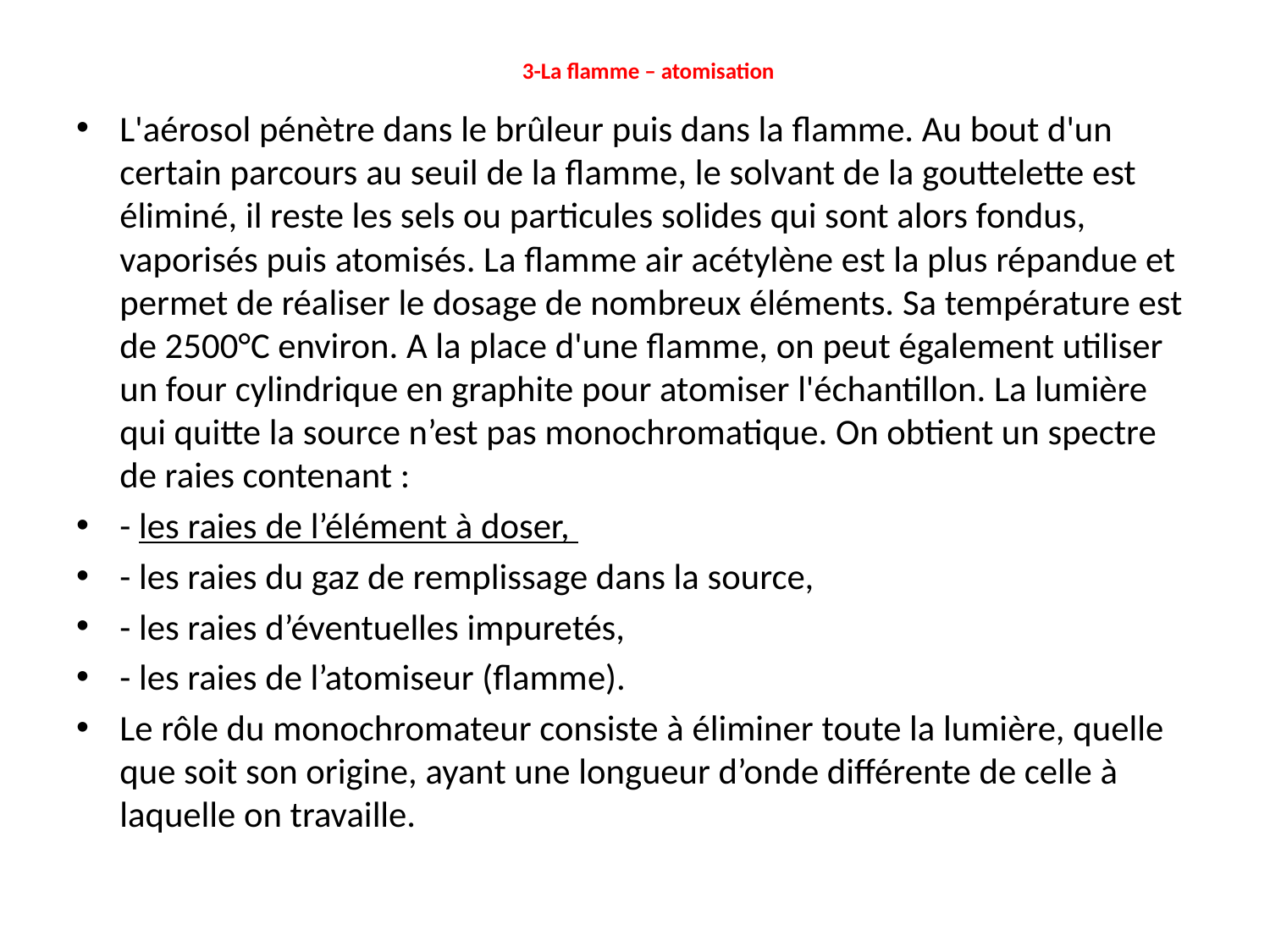

# 3-La flamme – atomisation
L'aérosol pénètre dans le brûleur puis dans la flamme. Au bout d'un certain parcours au seuil de la flamme, le solvant de la gouttelette est éliminé, il reste les sels ou particules solides qui sont alors fondus, vaporisés puis atomisés. La flamme air acétylène est la plus répandue et permet de réaliser le dosage de nombreux éléments. Sa température est de 2500°C environ. A la place d'une flamme, on peut également utiliser un four cylindrique en graphite pour atomiser l'échantillon. La lumière qui quitte la source n’est pas monochromatique. On obtient un spectre de raies contenant :
- les raies de l’élément à doser,
- les raies du gaz de remplissage dans la source,
- les raies d’éventuelles impuretés,
- les raies de l’atomiseur (flamme).
Le rôle du monochromateur consiste à éliminer toute la lumière, quelle que soit son origine, ayant une longueur d’onde différente de celle à laquelle on travaille.